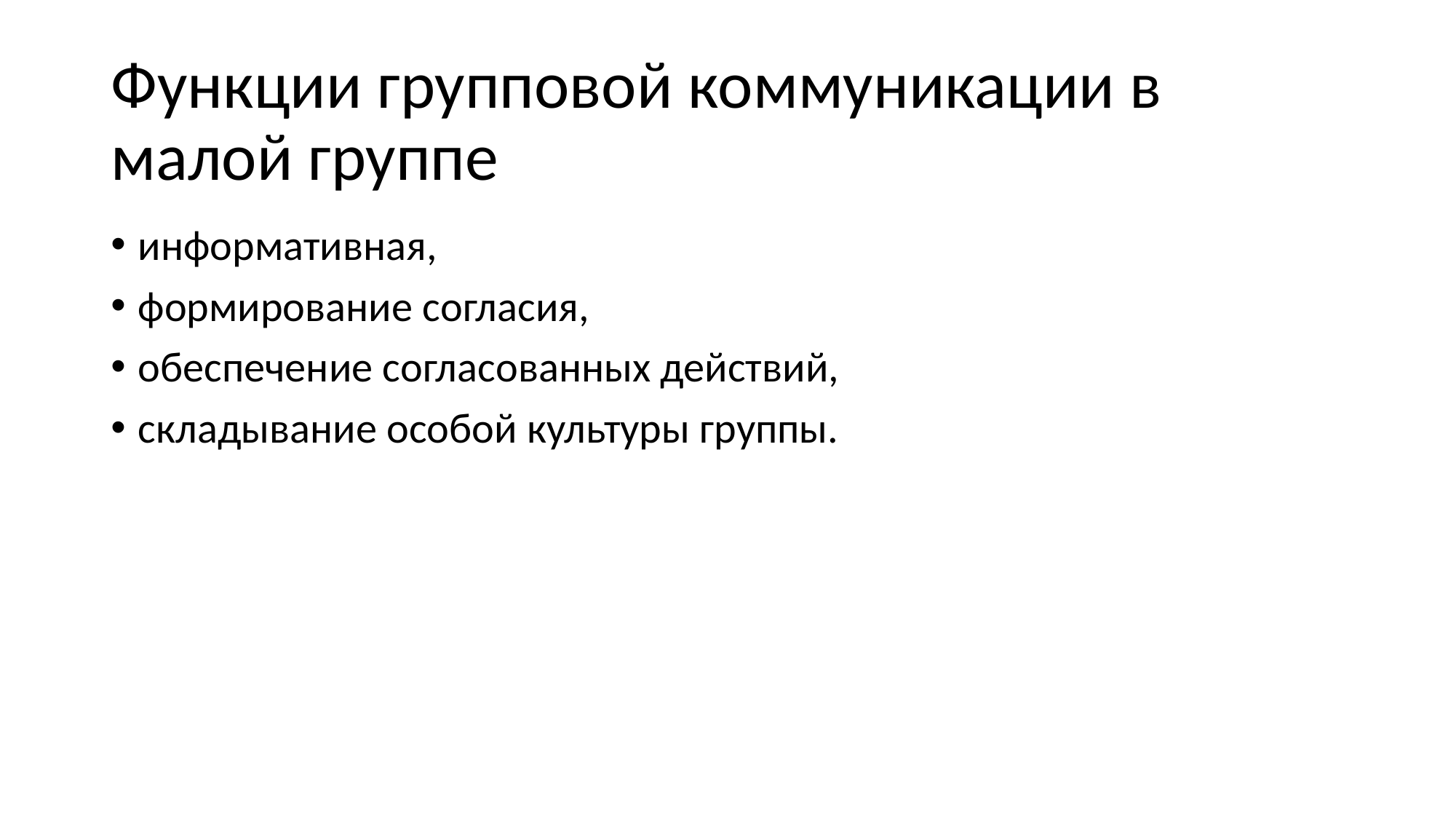

# Функции групповой коммуникации в малой группе
информативная,
формирование согласия,
обеспечение согласованных действий,
складывание особой культуры группы.